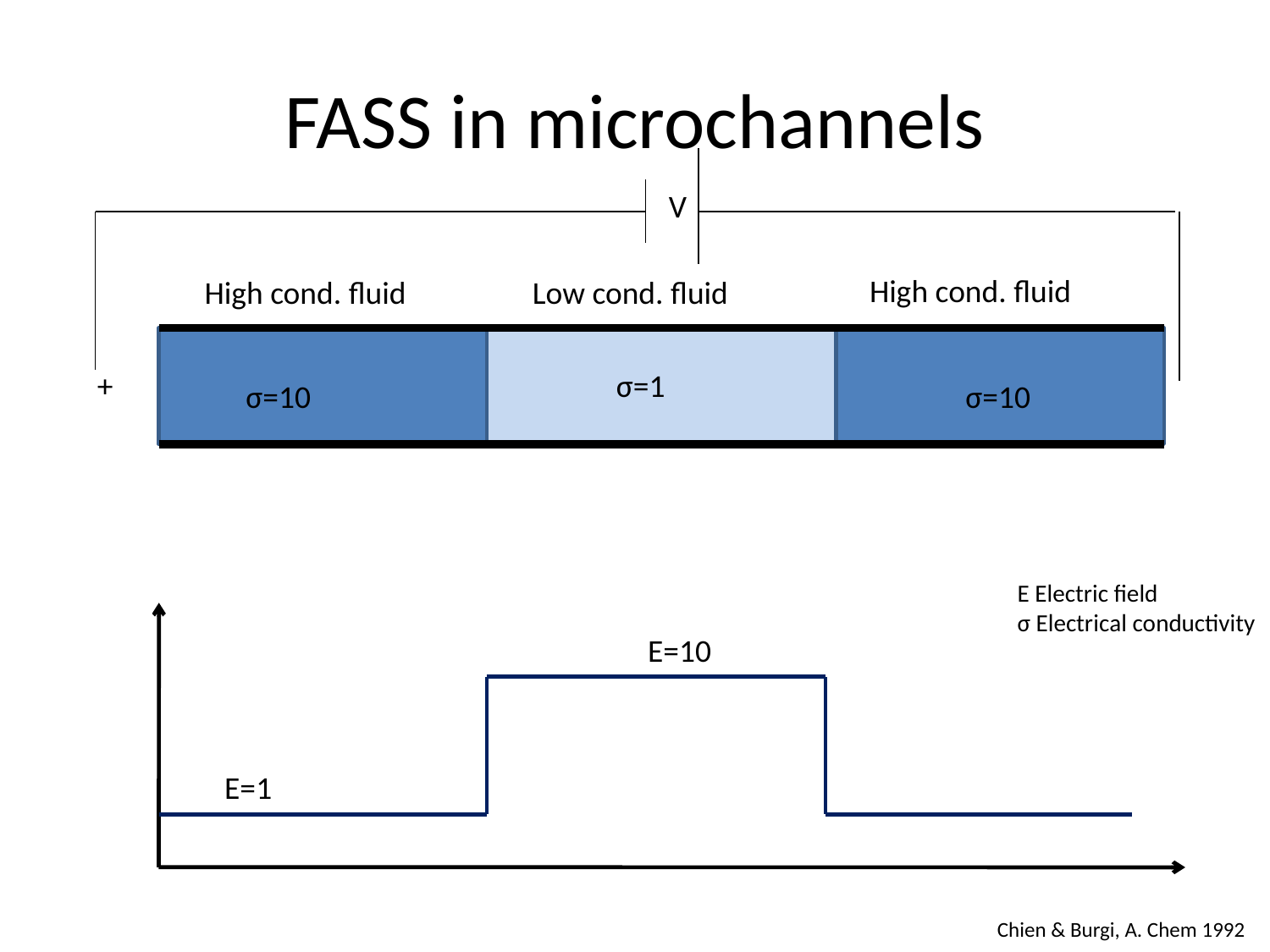

# FASS in microchannels
V
High cond. fluid
High cond. fluid
Low cond. fluid

σ=1
σ=10
σ=10
+
E Electric field
σ Electrical conductivity
E=1
E=10
Chien & Burgi, A. Chem 1992